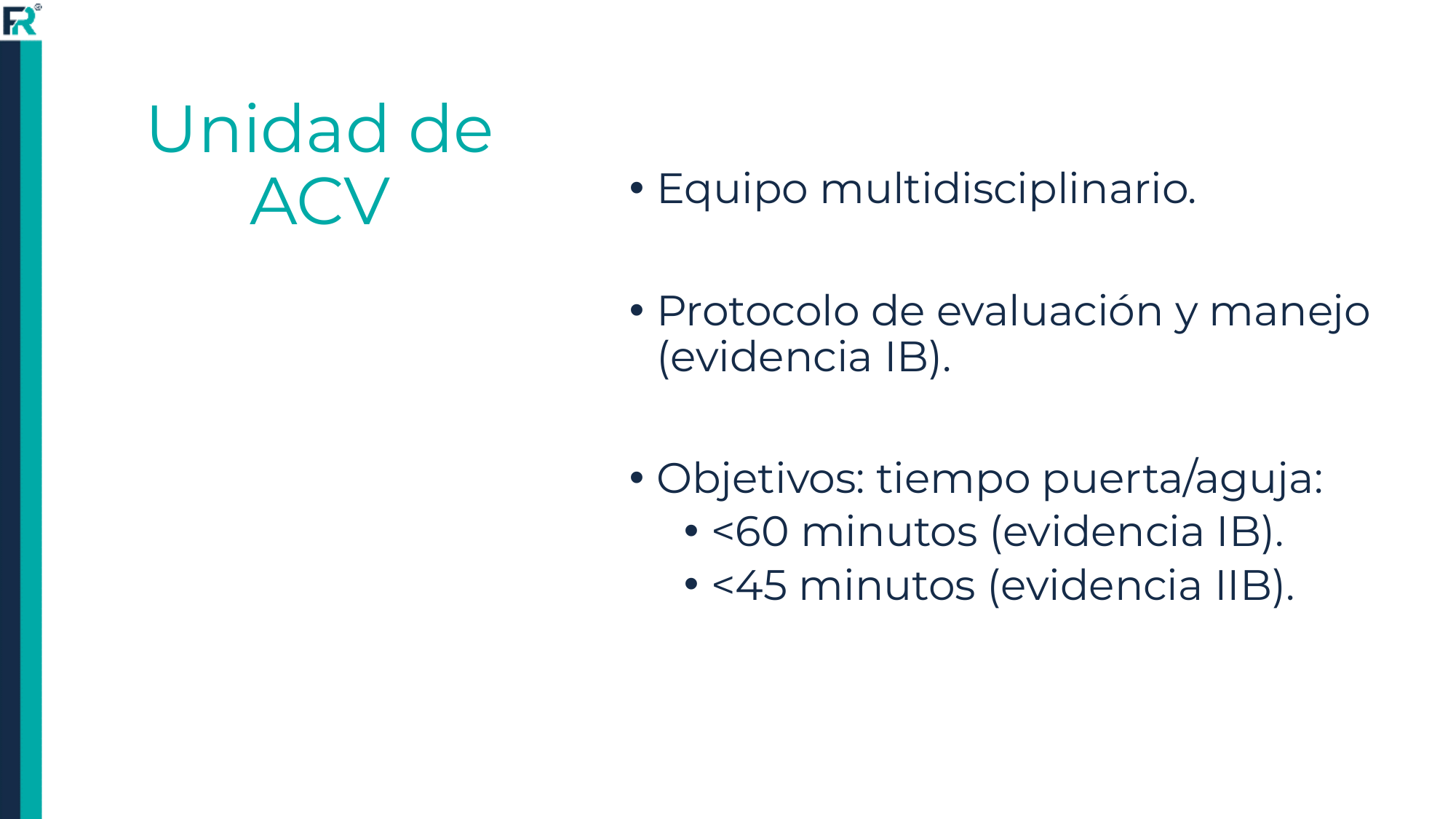

# Unidad de ACV
Equipo multidisciplinario.

Protocolo de evaluación y manejo (evidencia IB).

Objetivos: tiempo puerta/aguja:
<60 minutos (evidencia IB).
<45 minutos (evidencia IIB).